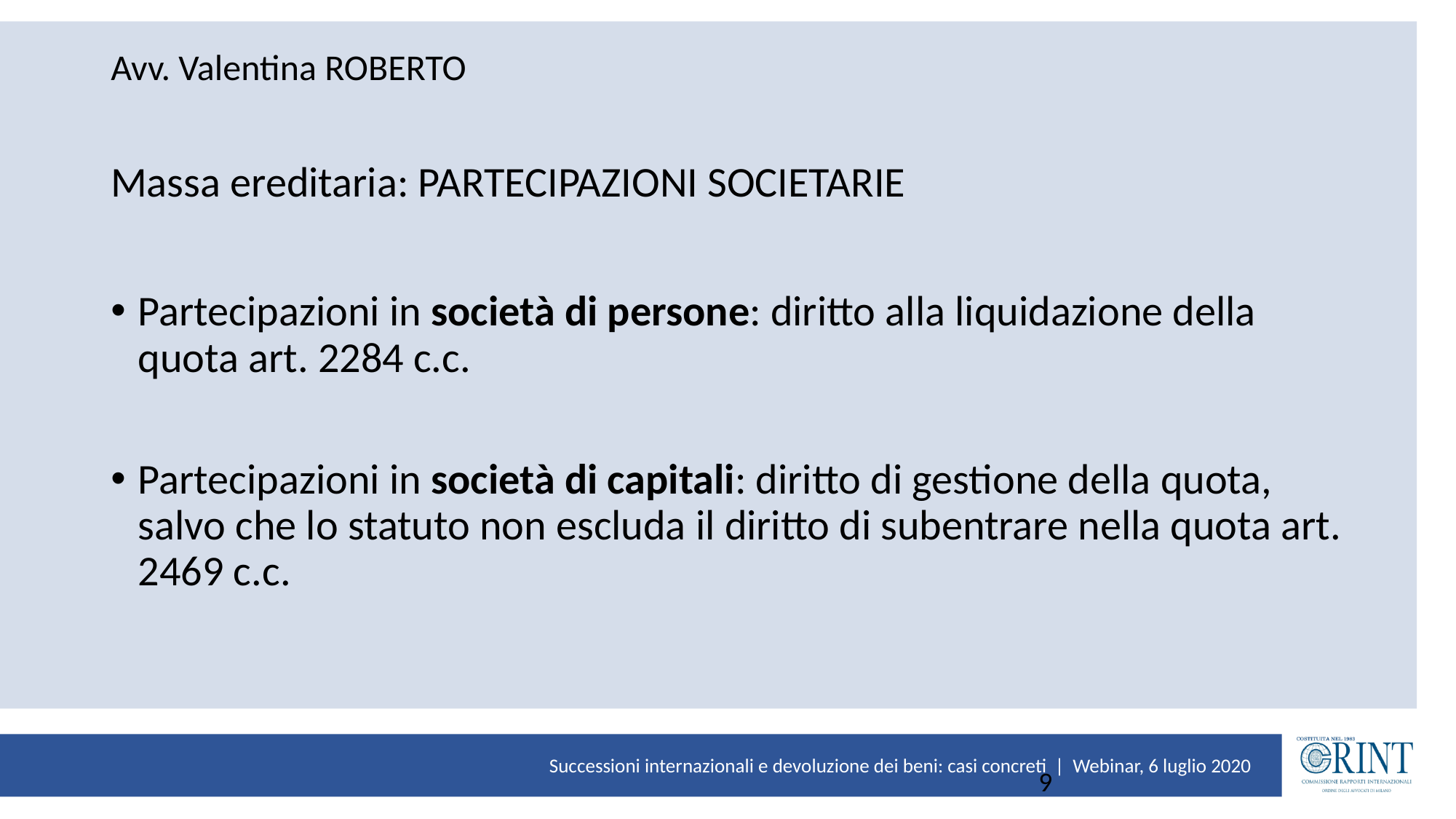

# Avv. Valentina ROBERTO Massa ereditaria: PARTECIPAZIONI SOCIETARIE

Partecipazioni in società di persone: diritto alla liquidazione della quota art. 2284 c.c.

Partecipazioni in società di capitali: diritto di gestione della quota, salvo che lo statuto non escluda il diritto di subentrare nella quota art. 2469 c.c.
9